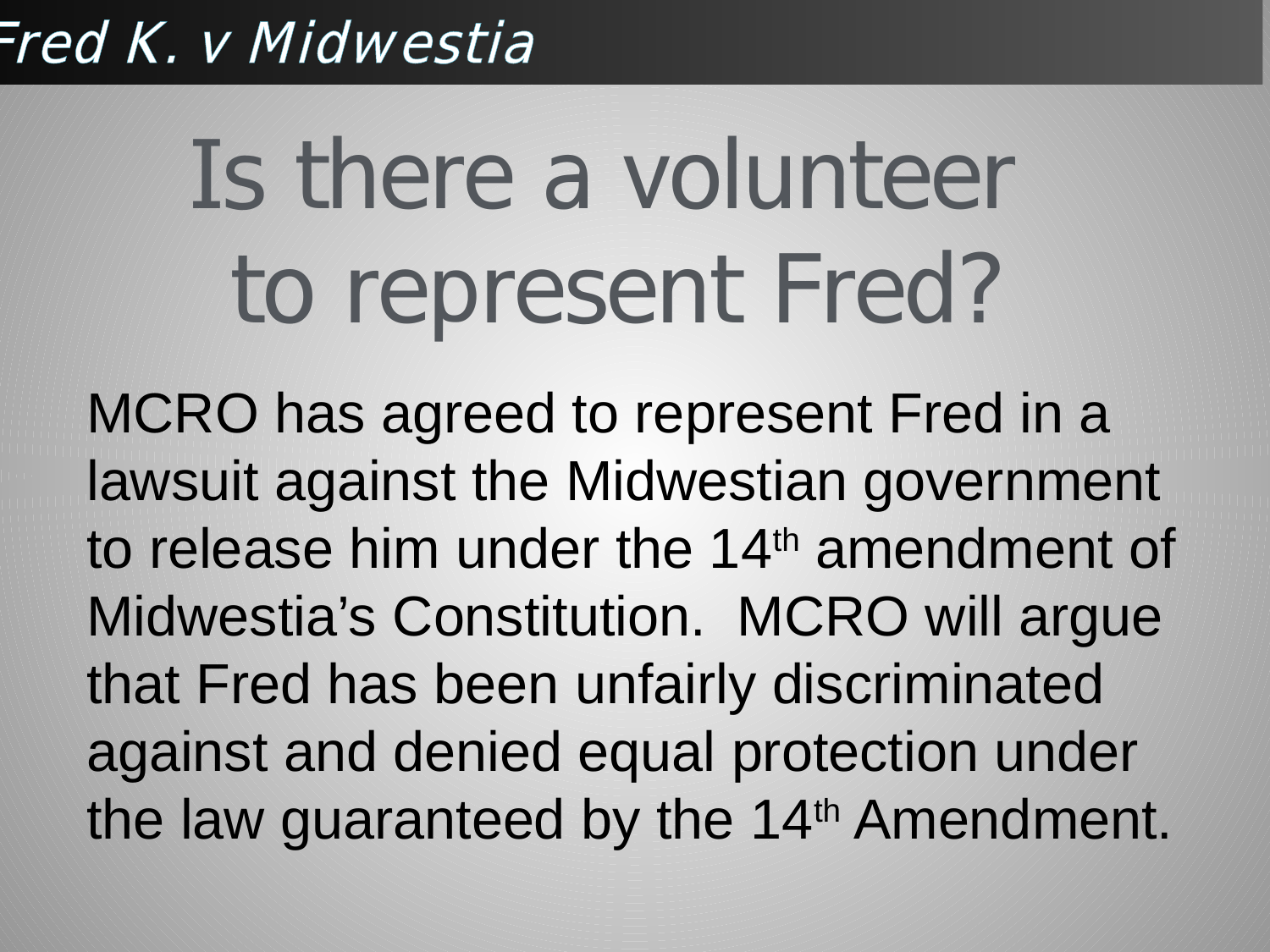

Fred K. v Midwestia
Is there a volunteer
to represent Fred?
MCRO has agreed to represent Fred in a lawsuit against the Midwestian government to release him under the 14th amendment of Midwestia’s Constitution.  MCRO will argue that Fred has been unfairly discriminated against and denied equal protection under the law guaranteed by the 14th Amendment.